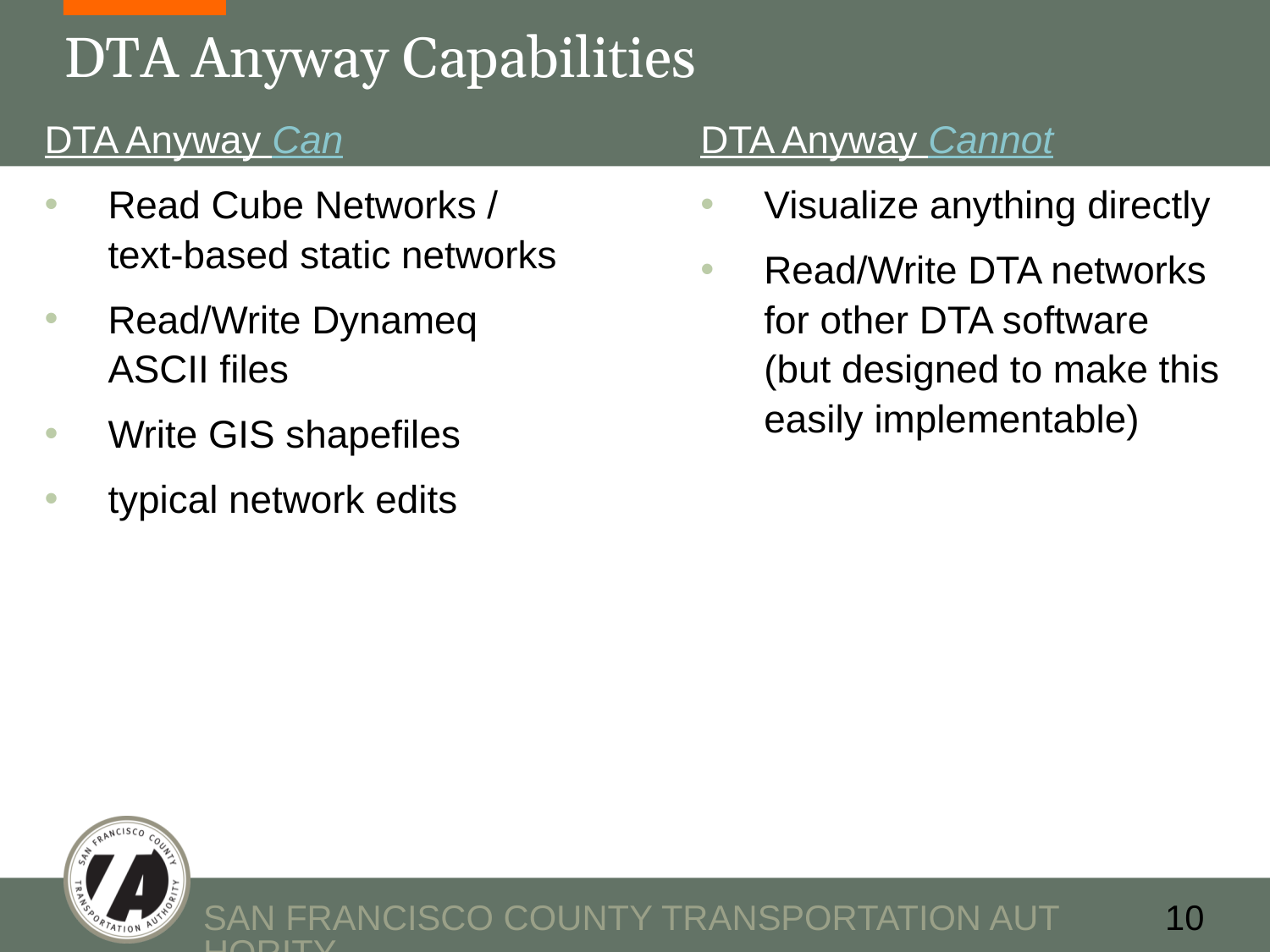

# DTA Anyway Capabilities
DTA Anyway Can
Read Cube Networks / text-based static networks
Read/Write Dynameq ASCII files
Write GIS shapefiles
typical network edits
DTA Anyway Cannot
Visualize anything directly
Read/Write DTA networks for other DTA software (but designed to make this easily implementable)
SAN FRANCISCO COUNTY TRANSPORTATION AUTHORITY
10